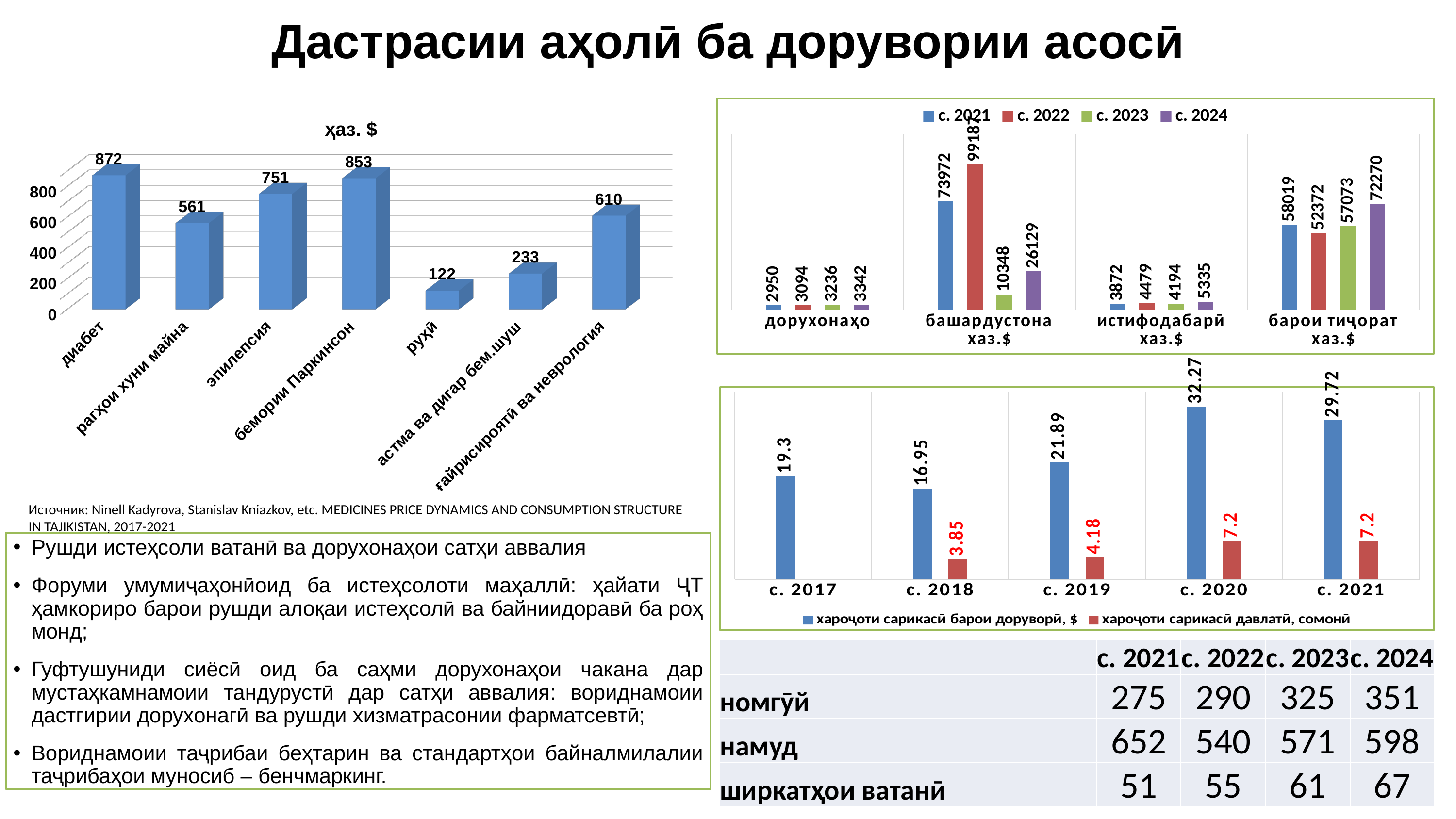

Дастрасии аҳолӣ ба дорувории асосӣ

### Chart

| Category | c. 2021 | c. 2022 | c. 2023 | c. 2024 |
|---|---|---|---|---|
| дорухонаҳо | 2950.0 | 3094.0 | 3236.0 | 3342.0 |
| башардустона хаз.$ | 73972.0 | 99187.0 | 10348.0 | 26129.0 |
| истифодабарӣ хаз.$ | 3872.0 | 4479.0 | 4194.0 | 5335.0 |
| барои тиҷорат хаз.$ | 58019.0 | 52372.0 | 57073.0 | 72270.0 |

[unsupported chart]

### Chart

| Category | хароҷоти сарикасӣ барои доруворӣ, $ | хароҷоти сарикасӣ давлатӣ, сомонӣ |
|---|---|---|
| c. 2017 | 19.3 | None |
| c. 2018 | 16.95 | 3.85 |
| c. 2019 | 21.89 | 4.18 |
| c. 2020 | 32.27 | 7.2 |
| c. 2021 | 29.72 | 7.2 |
Источник: Ninell Kadyrova, Stanislav Kniazkov, etc. MEDICINES PRICE DYNAMICS AND CONSUMPTION STRUCTURE IN TAJIKISTAN, 2017-2021
Рушди истеҳсоли ватанӣ ва дорухонаҳои сатҳи аввалия
Форуми умумиҷаҳонӣоид ба истеҳсолоти маҳаллӣ: ҳайати ҶТ ҳамкориро барои рушди алоқаи истеҳсолӣ ва байниидоравӣ ба роҳ монд;
Гуфтушуниди сиёсӣ оид ба саҳми дорухонаҳои чакана дар мустаҳкамнамоии тандурустӣ дар сатҳи аввалия: вориднамоии дастгирии дорухонагӣ ва рушди хизматрасонии фарматсевтӣ;
Вориднамоии таҷрибаи беҳтарин ва стандартҳои байналмилалии таҷрибаҳои муносиб – бенчмаркинг.
|  | c. 2021 | c. 2022 | c. 2023 | c. 2024 |
| --- | --- | --- | --- | --- |
| номгӯй | 275 | 290 | 325 | 351 |
| намуд | 652 | 540 | 571 | 598 |
| ширкатҳои ватанӣ | 51 | 55 | 61 | 67 |

17